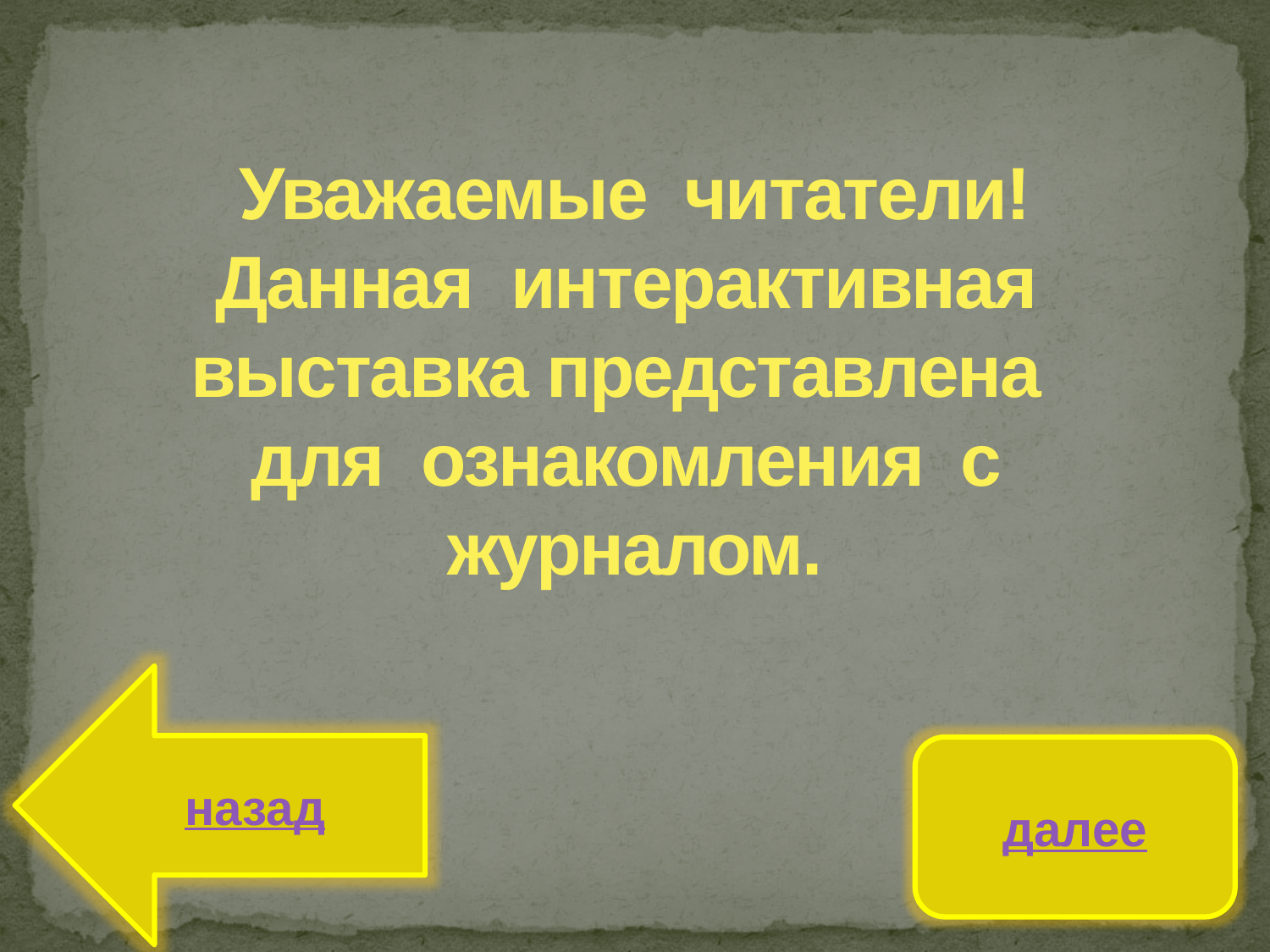

# Уважаемые  читатели! Данная  интерактивная  выставка представлена для  ознакомления  с  журналом.
назад
далее